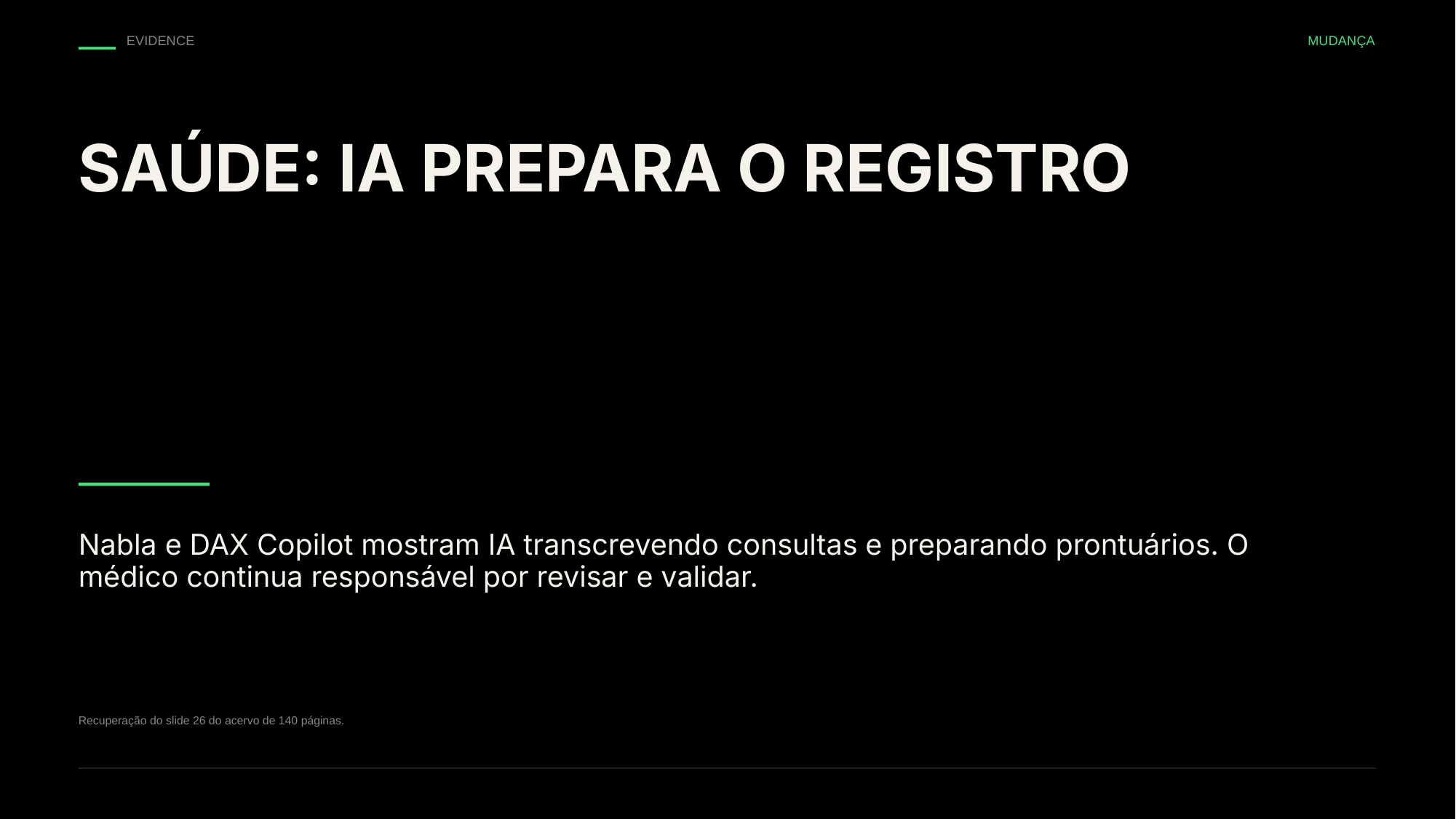

EVIDENCE
MUDANÇA

SAÚDE: IA PREPARA O REGISTRO

Nabla e DAX Copilot mostram IA transcrevendo consultas e preparando prontuários. O médico continua responsável por revisar e validar.
Recuperação do slide 26 do acervo de 140 páginas.